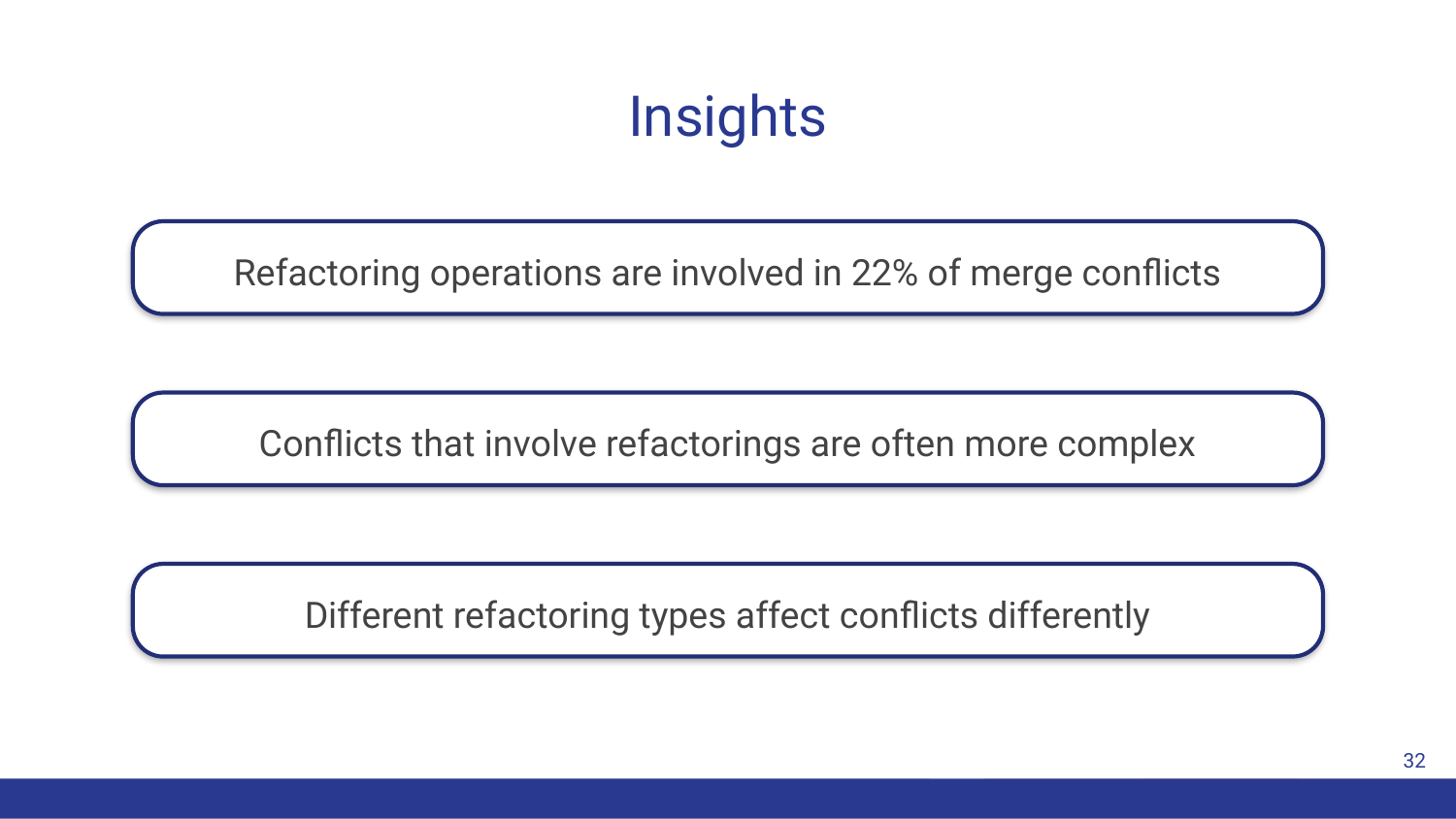

# Insights
Refactoring operations are involved in 22% of merge conflicts
Conflicts that involve refactorings are often more complex
Different refactoring types affect conflicts differently
32